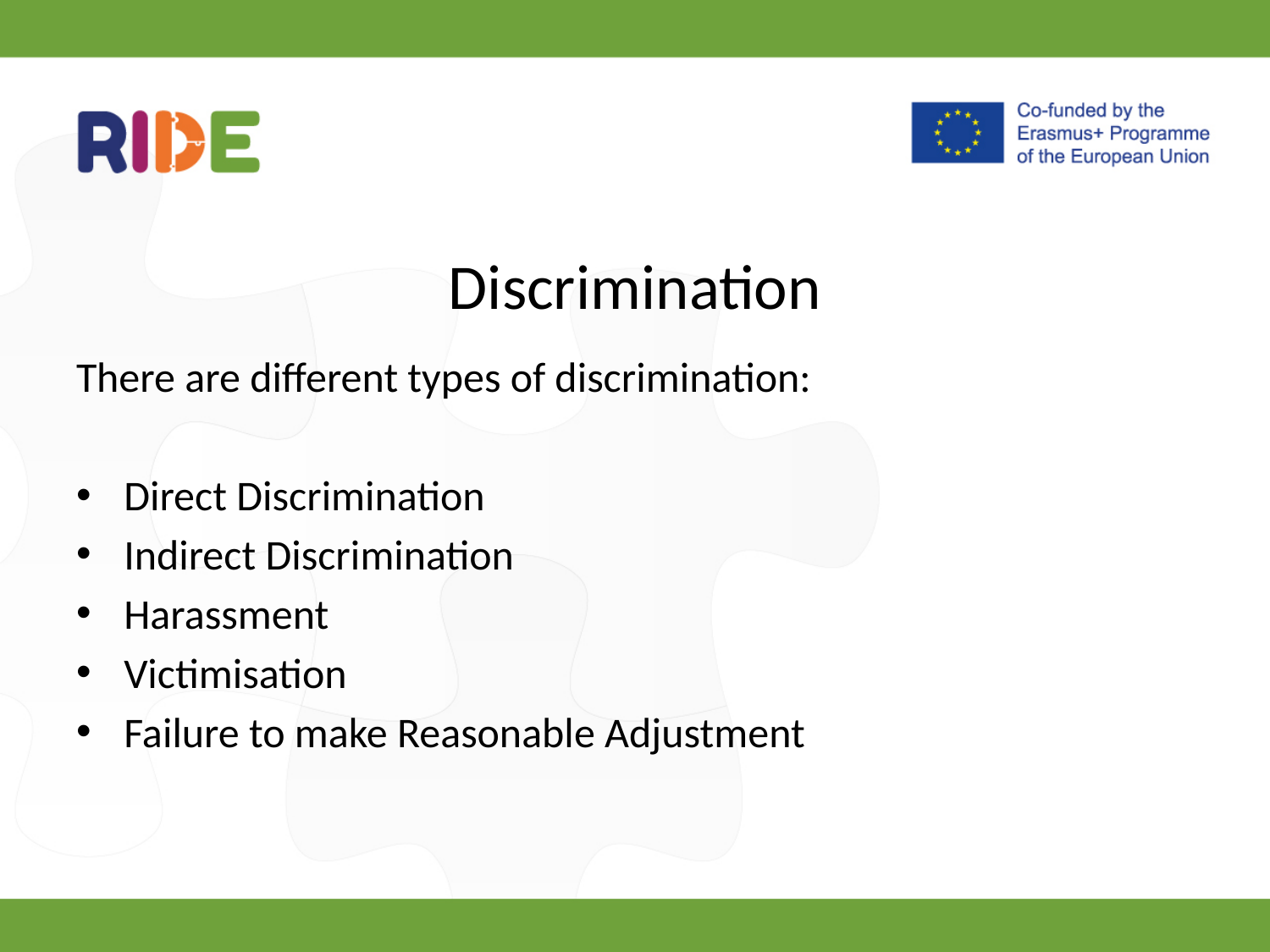

# Discrimination
There are different types of discrimination:

Direct Discrimination
Indirect Discrimination
Harassment
Victimisation
Failure to make Reasonable Adjustment